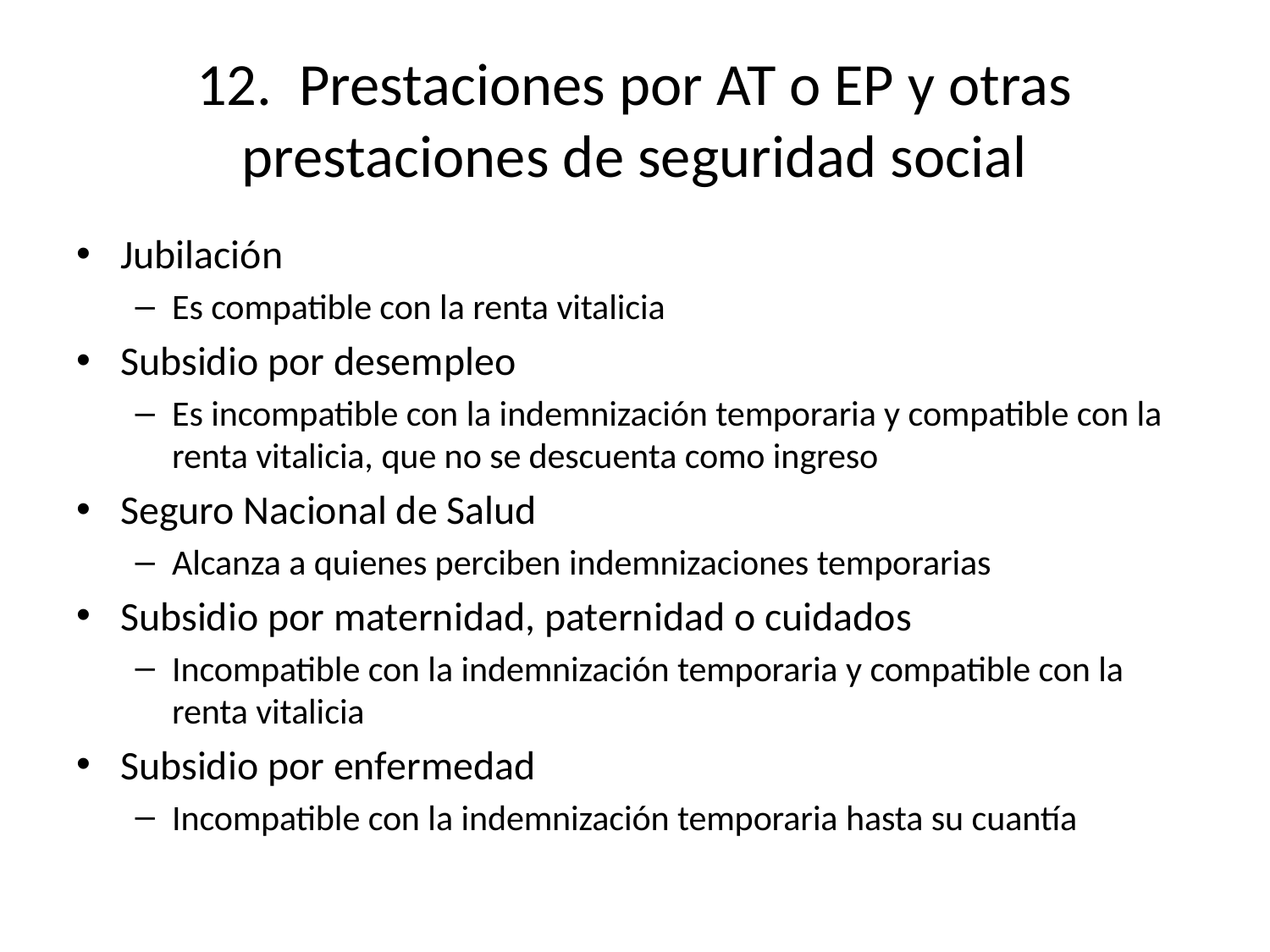

# 12.  Prestaciones por AT o EP y otras prestaciones de seguridad social
Jubilación
Es compatible con la renta vitalicia
Subsidio por desempleo
Es incompatible con la indemnización temporaria y compatible con la renta vitalicia, que no se descuenta como ingreso
Seguro Nacional de Salud
Alcanza a quienes perciben indemnizaciones temporarias
Subsidio por maternidad, paternidad o cuidados
Incompatible con la indemnización temporaria y compatible con la renta vitalicia
Subsidio por enfermedad
Incompatible con la indemnización temporaria hasta su cuantía